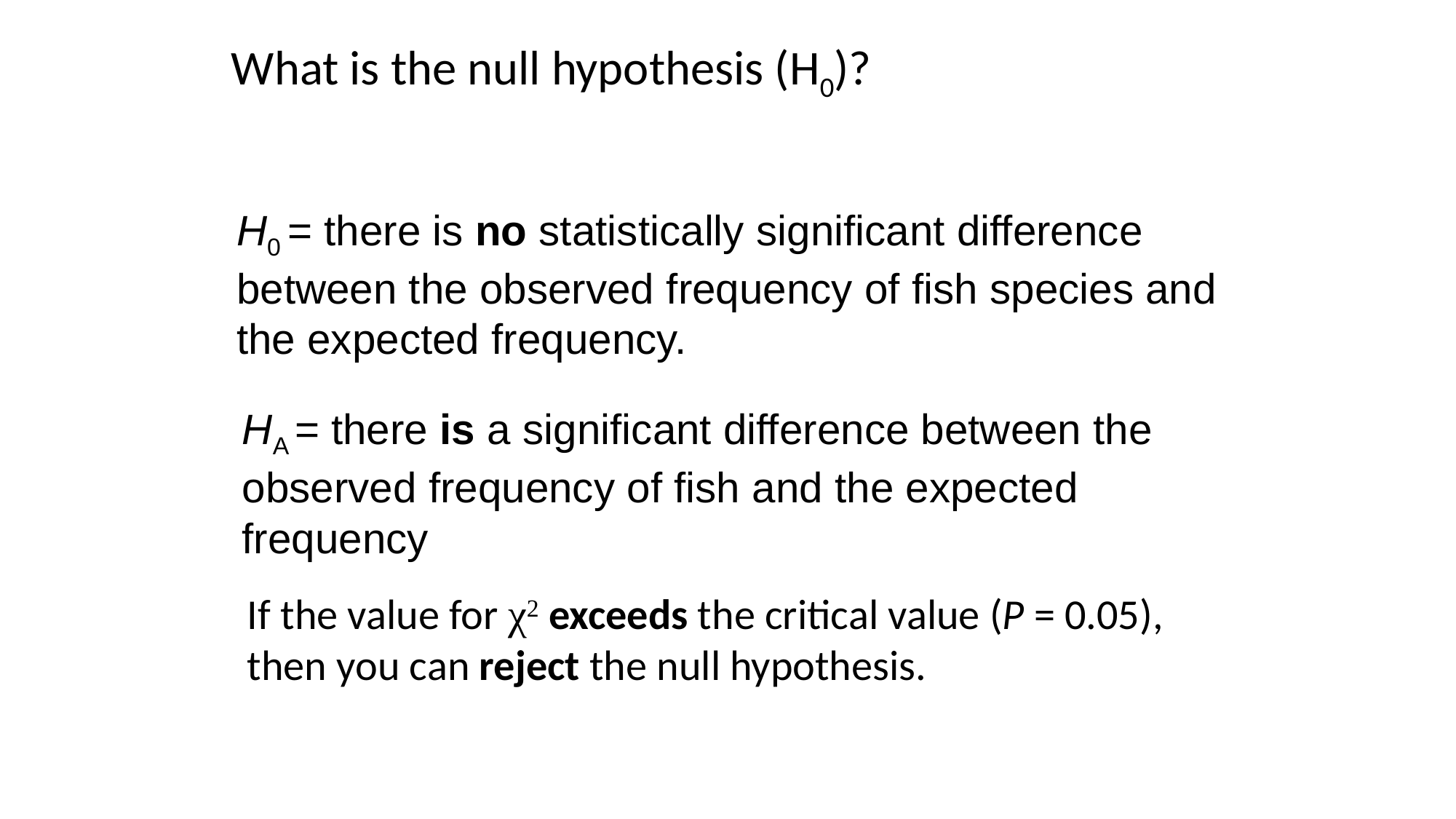

What is the null hypothesis (H0)?
H0 = there is no statistically significant difference between the observed frequency of fish species and the expected frequency.
HA = there is a significant difference between the observed frequency of fish and the expected frequency

If the value for χ2 exceeds the critical value (P = 0.05), then you can reject the null hypothesis.